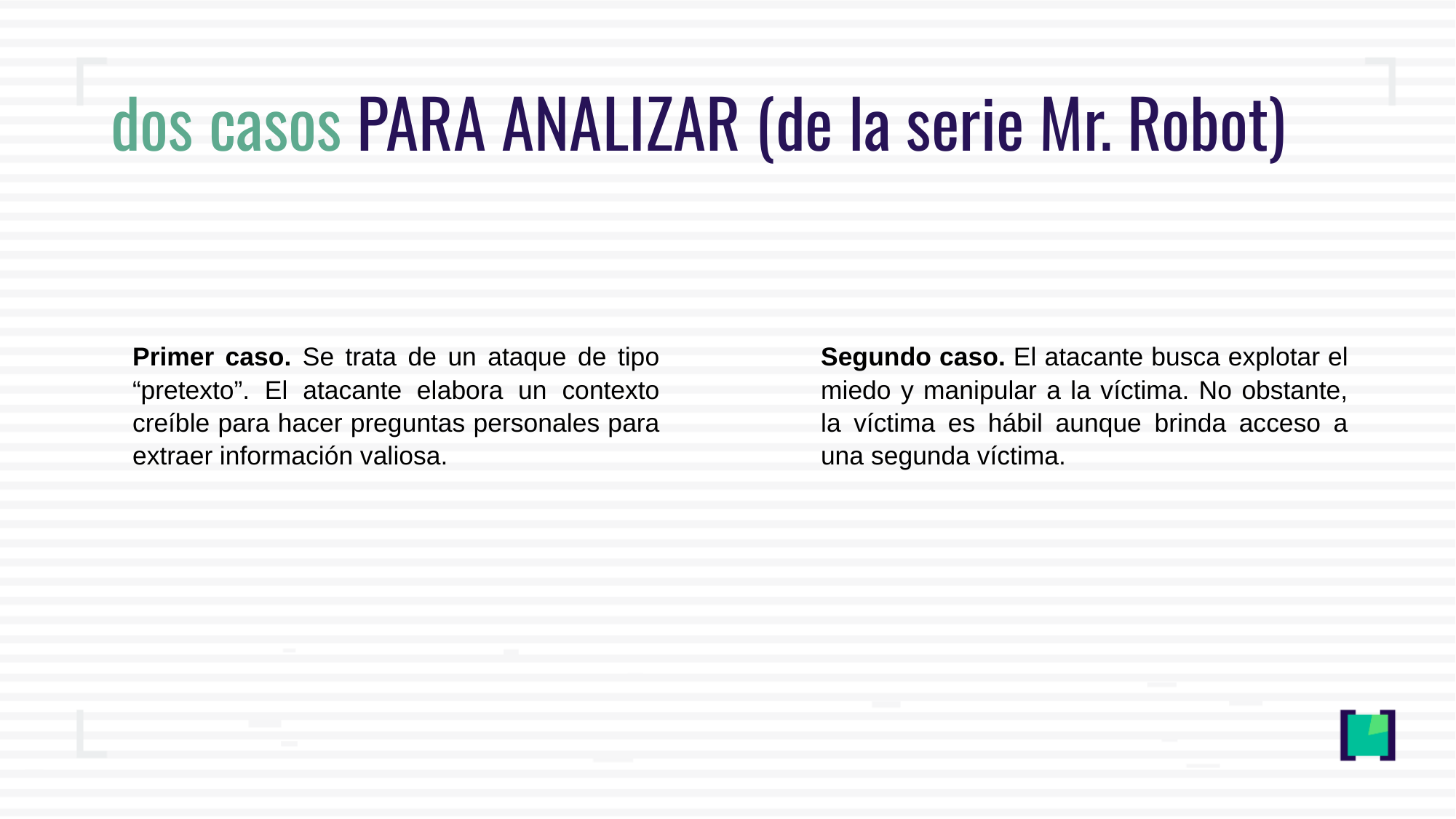

dos casos PARA ANALIZAR (de la serie Mr. Robot)
Primer caso. Se trata de un ataque de tipo “pretexto”. El atacante elabora un contexto creíble para hacer preguntas personales para extraer información valiosa.

Segundo caso. El atacante busca explotar el miedo y manipular a la víctima. No obstante, la víctima es hábil aunque brinda acceso a una segunda víctima.